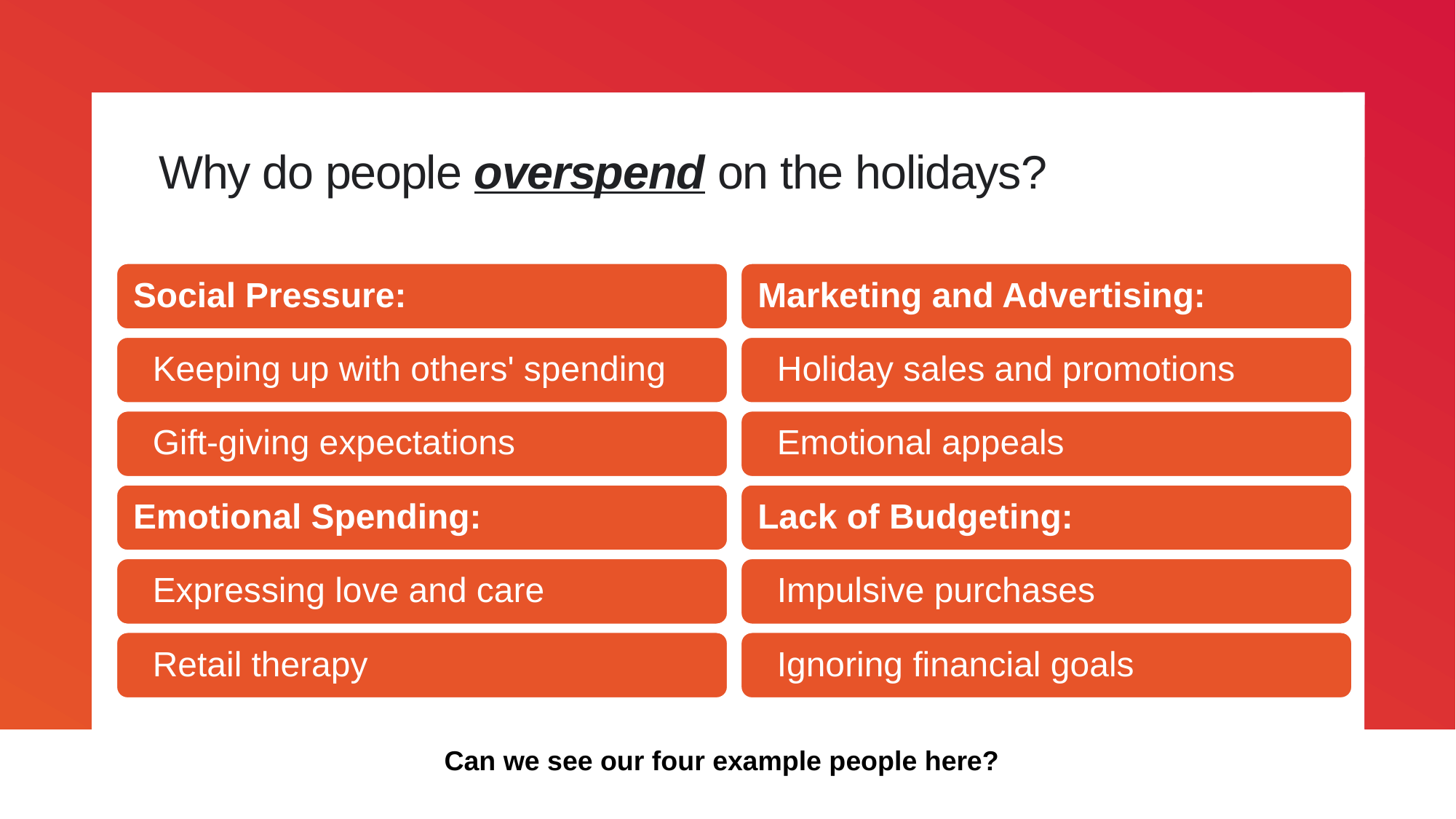

# Why do people overspend on the holidays?

Social Pressure:
  Keeping up with others' spending
  Gift-giving expectations
Emotional Spending:
  Expressing love and care
  Retail therapy
Marketing and Advertising:
  Holiday sales and promotions
  Emotional appeals
Lack of Budgeting:
  Impulsive purchases
  Ignoring financial goals
Can we see our four example people here?